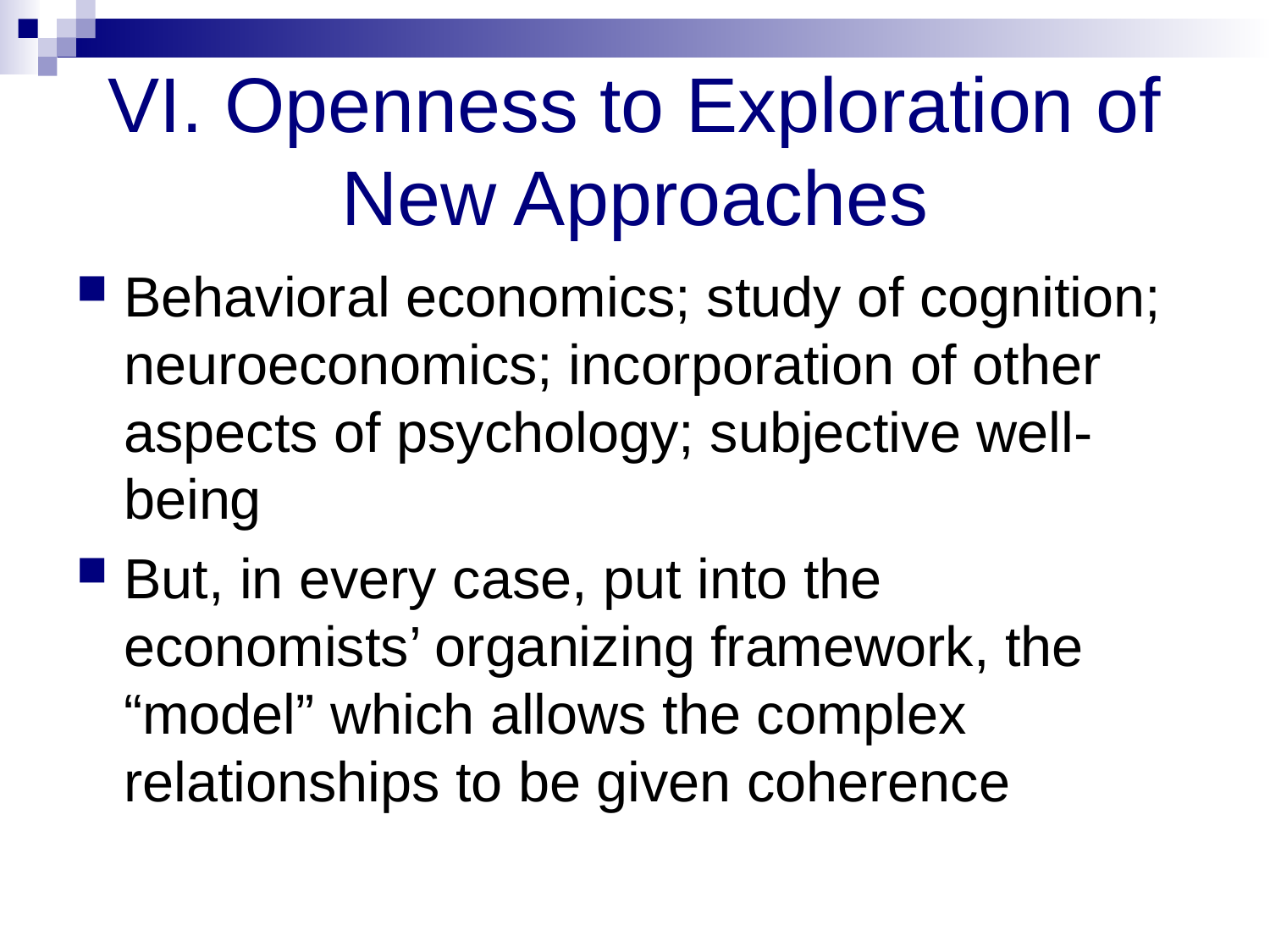

# VI. Openness to Exploration of New Approaches
Behavioral economics; study of cognition; neuroeconomics; incorporation of other aspects of psychology; subjective well-being
But, in every case, put into the economists’ organizing framework, the “model” which allows the complex relationships to be given coherence